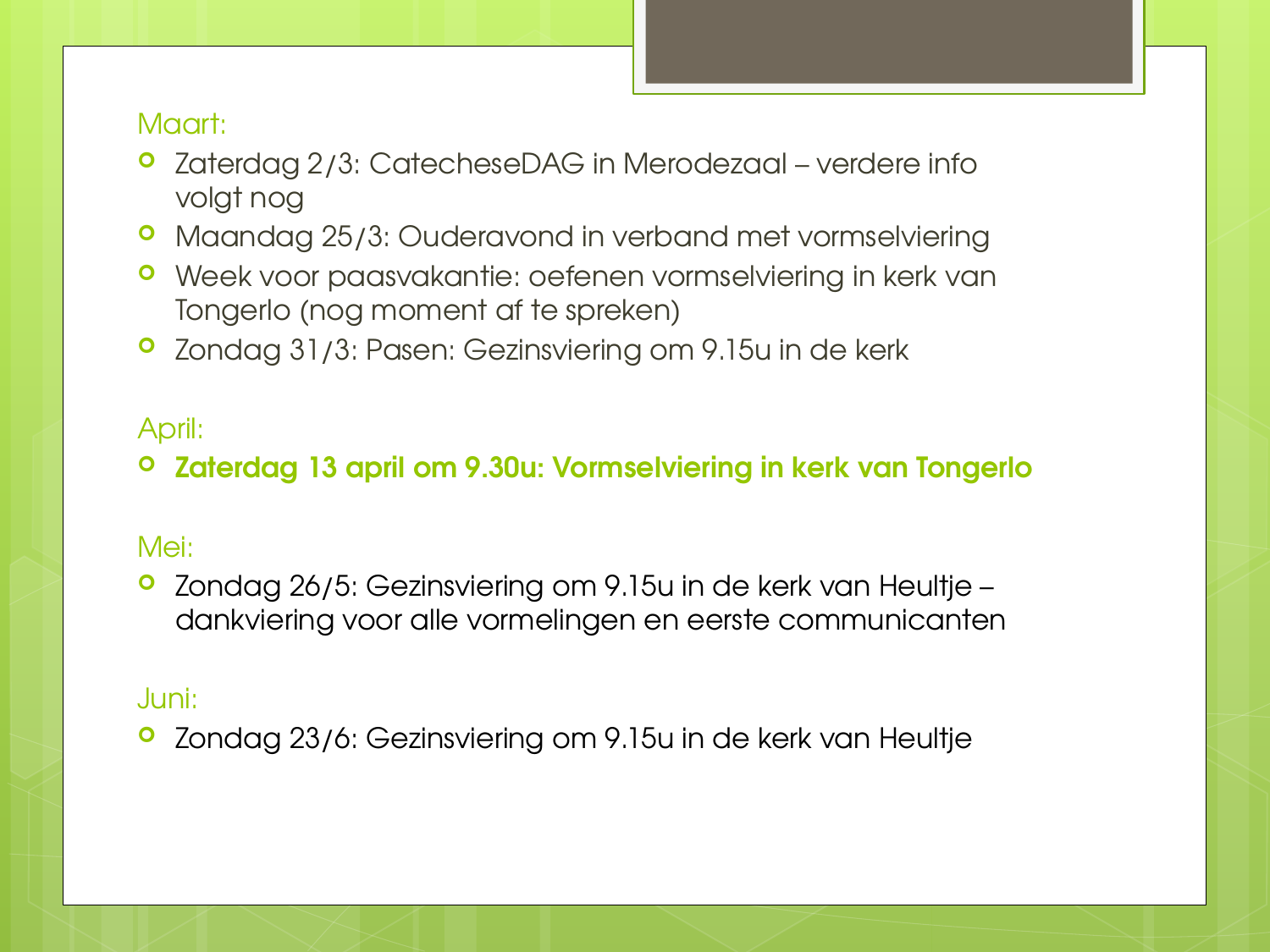

Maart:
Zaterdag 2/3: CatecheseDAG in Merodezaal – verdere info volgt nog
Maandag 25/3: Ouderavond in verband met vormselviering
Week voor paasvakantie: oefenen vormselviering in kerk van Tongerlo (nog moment af te spreken)
Zondag 31/3: Pasen: Gezinsviering om 9.15u in de kerk

April:
Zaterdag 13 april om 9.30u: Vormselviering in kerk van Tongerlo

Mei:
Zondag 26/5: Gezinsviering om 9.15u in de kerk van Heultje – dankviering voor alle vormelingen en eerste communicanten

Juni:
Zondag 23/6: Gezinsviering om 9.15u in de kerk van Heultje